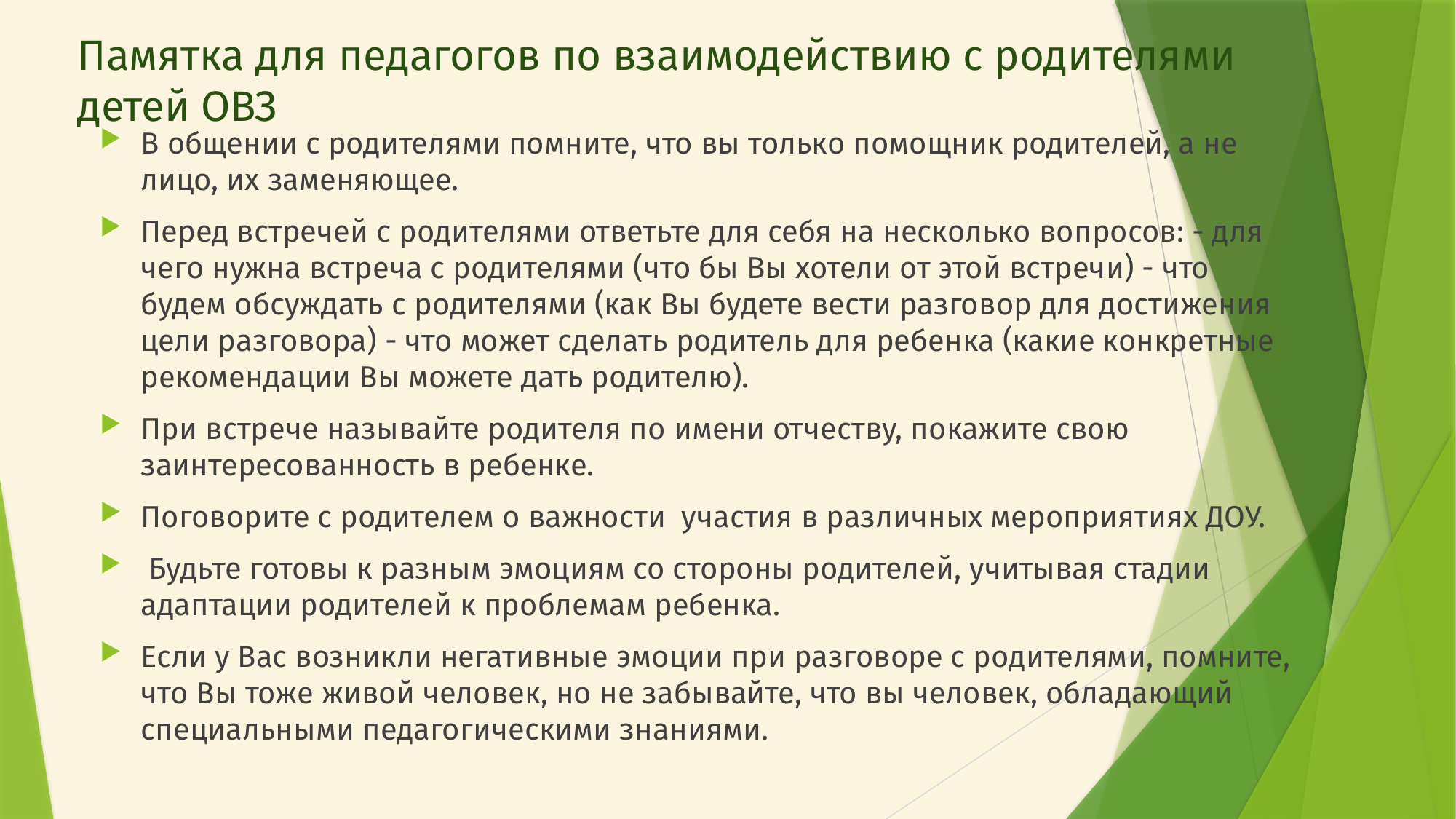

# Памятка для педагогов по взаимодействию с родителями детей ОВЗ
В общении с родителями помните, что вы только помощник родителей, а не лицо, их заменяющее.
Перед встречей с родителями ответьте для себя на несколько вопросов: - для чего нужна встреча с родителями (что бы Вы хотели от этой встречи) - что будем обсуждать с родителями (как Вы будете вести разговор для достижения цели разговора) - что может сделать родитель для ребенка (какие конкретные рекомендации Вы можете дать родителю).
При встрече называйте родителя по имени отчеству, покажите свою заинтересованность в ребенке.
Поговорите с родителем о важности  участия в различных мероприятиях ДОУ.
 Будьте готовы к разным эмоциям со стороны родителей, учитывая стадии адаптации родителей к проблемам ребенка.
Если у Вас возникли негативные эмоции при разговоре с родителями, помните, что Вы тоже живой человек, но не забывайте, что вы человек, обладающий специальными педагогическими знаниями.